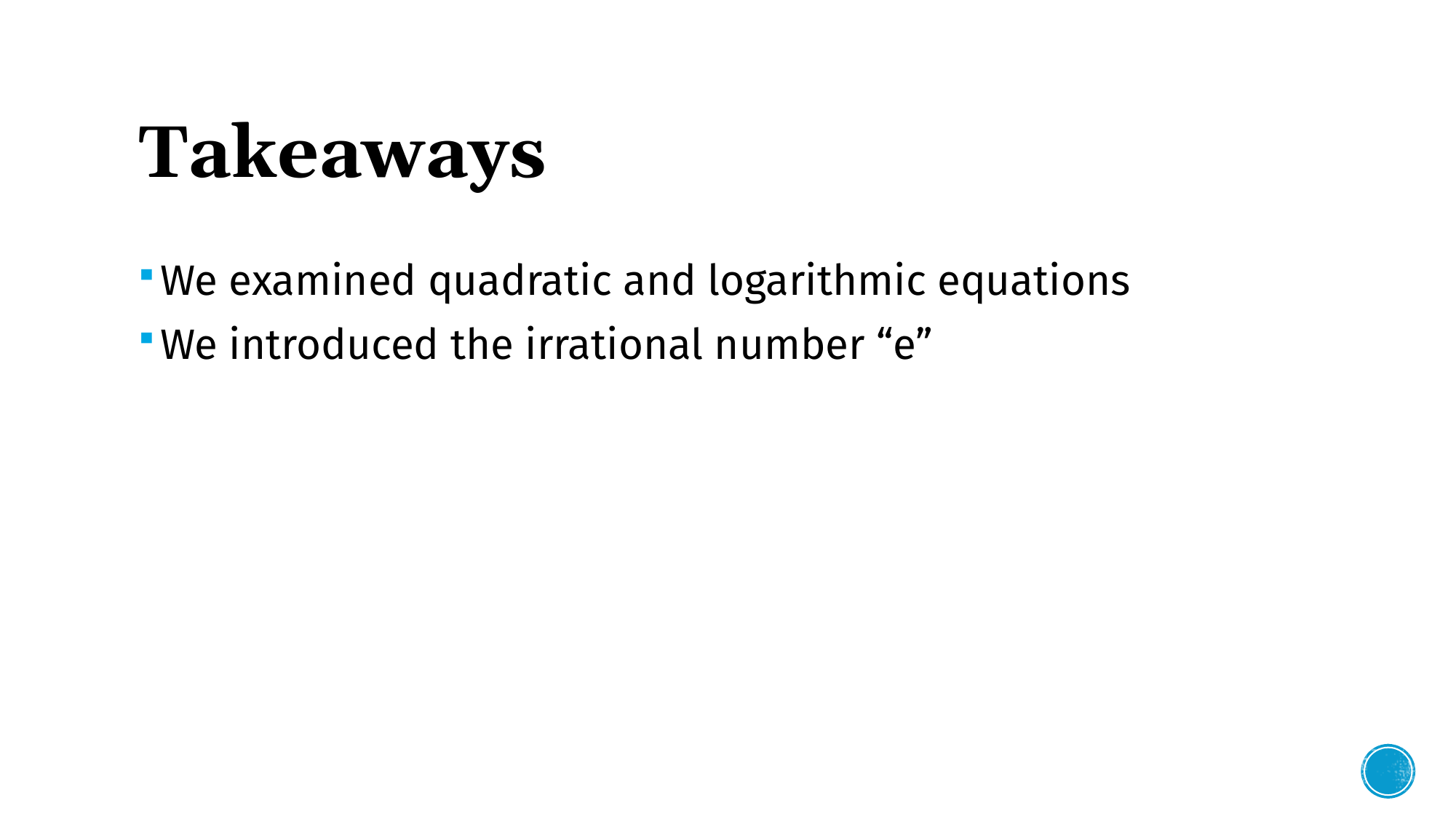

# Takeaways
We examined quadratic and logarithmic equations
We introduced the irrational number “e”